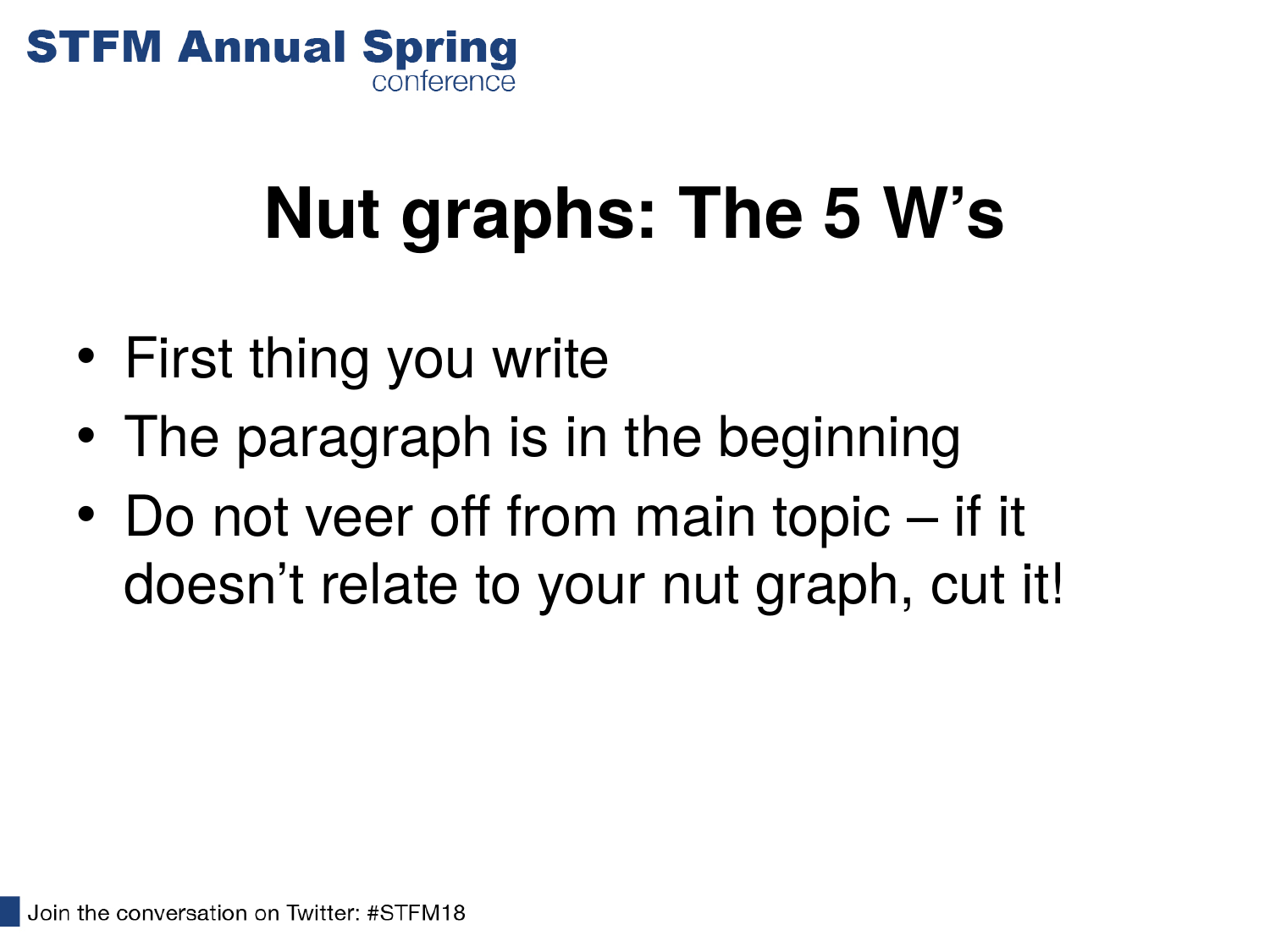

# Nut graphs: The 5 W’s
First thing you write
The paragraph is in the beginning
Do not veer off from main topic – if it doesn’t relate to your nut graph, cut it!